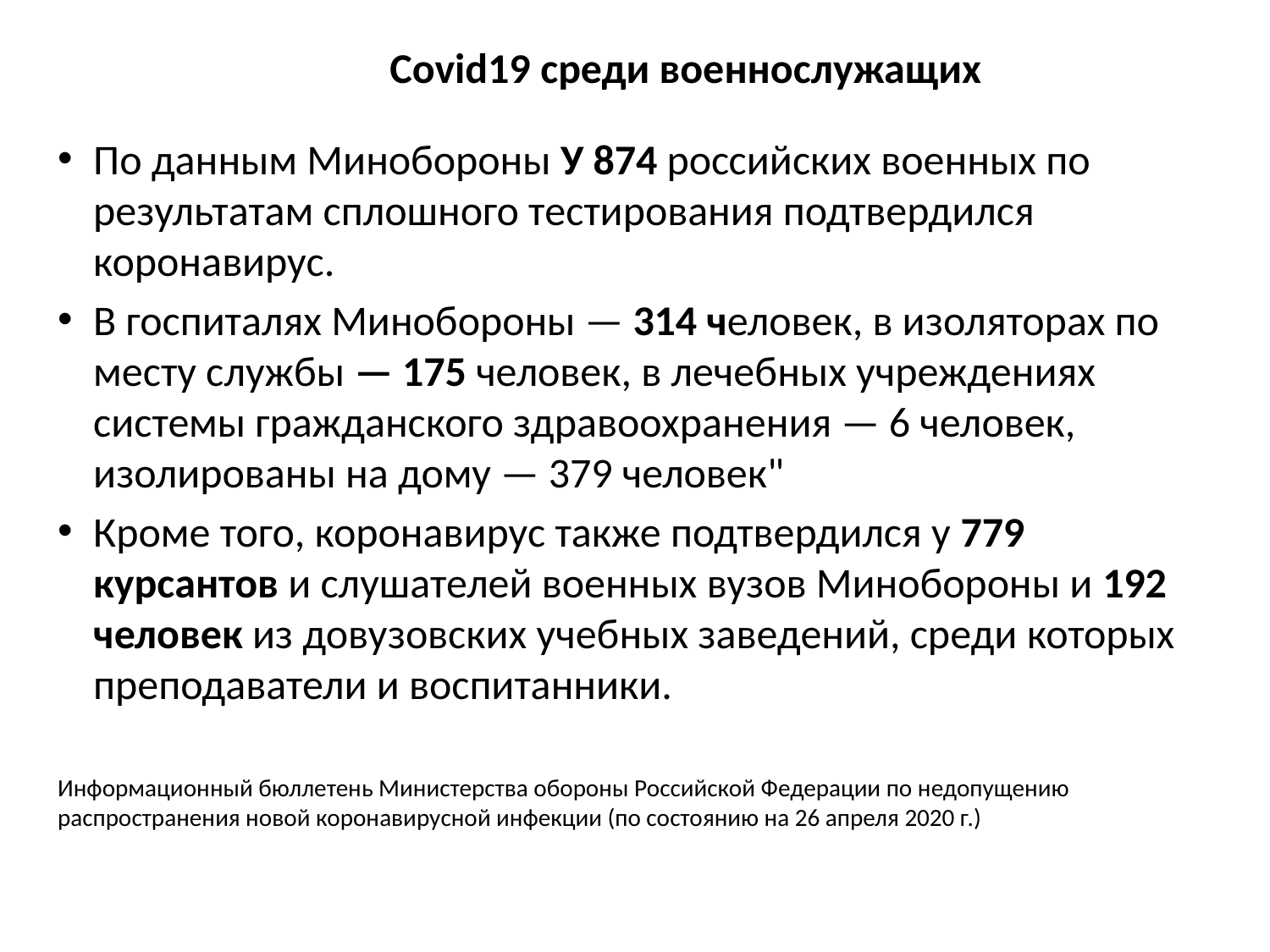

# Covid19 среди военнослужащих
По данным Минобороны У 874 российских военных по результатам сплошного тестирования подтвердился коронавирус.
В госпиталях Минобороны — 314 человек, в изоляторах по месту службы — 175 человек, в лечебных учреждениях системы гражданского здравоохранения — 6 человек, изолированы на дому — 379 человек"
Кроме того, коронавирус также подтвердился у 779 курсантов и слушателей военных вузов Минобороны и 192 человек из довузовских учебных заведений, среди которых преподаватели и воспитанники.

Информационный бюллетень Министерства обороны Российской Федерации по недопущению распространения новой коронавирусной инфекции (по состоянию на 26 апреля 2020 г.)